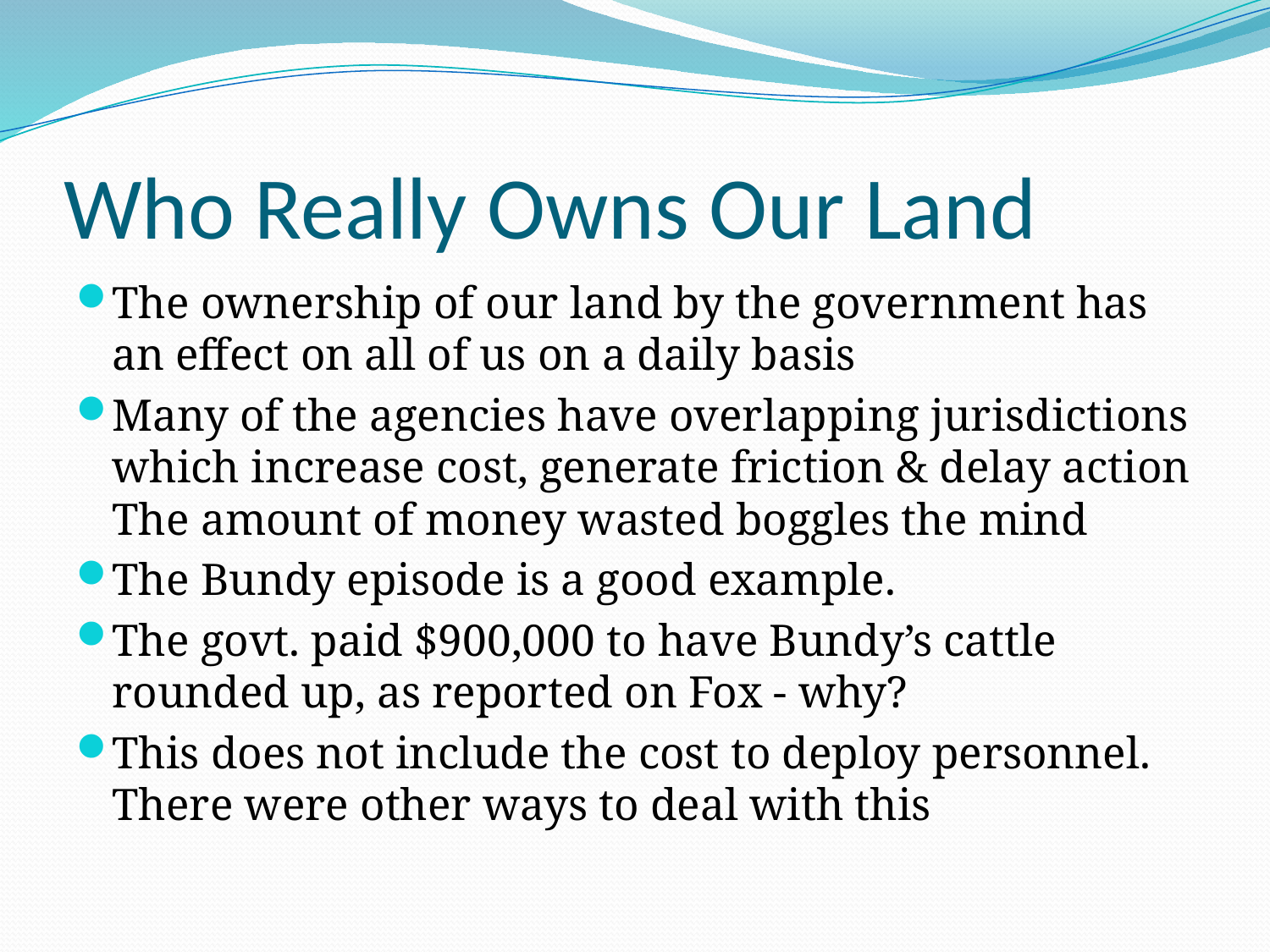

# Who Really Owns Our Land
The ownership of our land by the government has an effect on all of us on a daily basis
Many of the agencies have overlapping jurisdictions which increase cost, generate friction & delay action
The amount of money wasted boggles the mind
The Bundy episode is a good example.
The govt. paid $900,000 to have Bundy’s cattle rounded up, as reported on Fox - why?
This does not include the cost to deploy personnel. There were other ways to deal with this